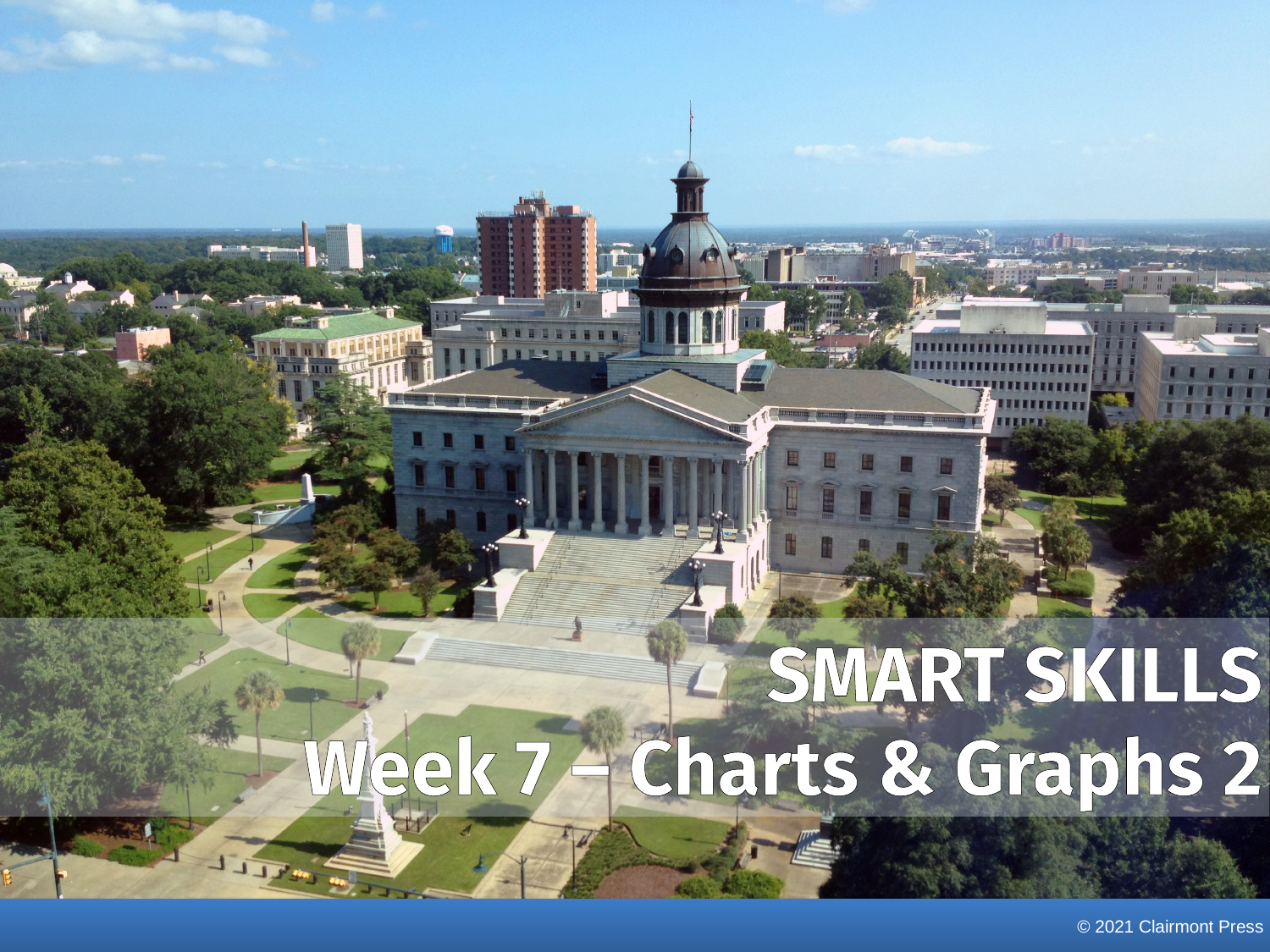

SMART SKILLS
Week 7 – Charts & Graphs 2
© 2021 Clairmont Press